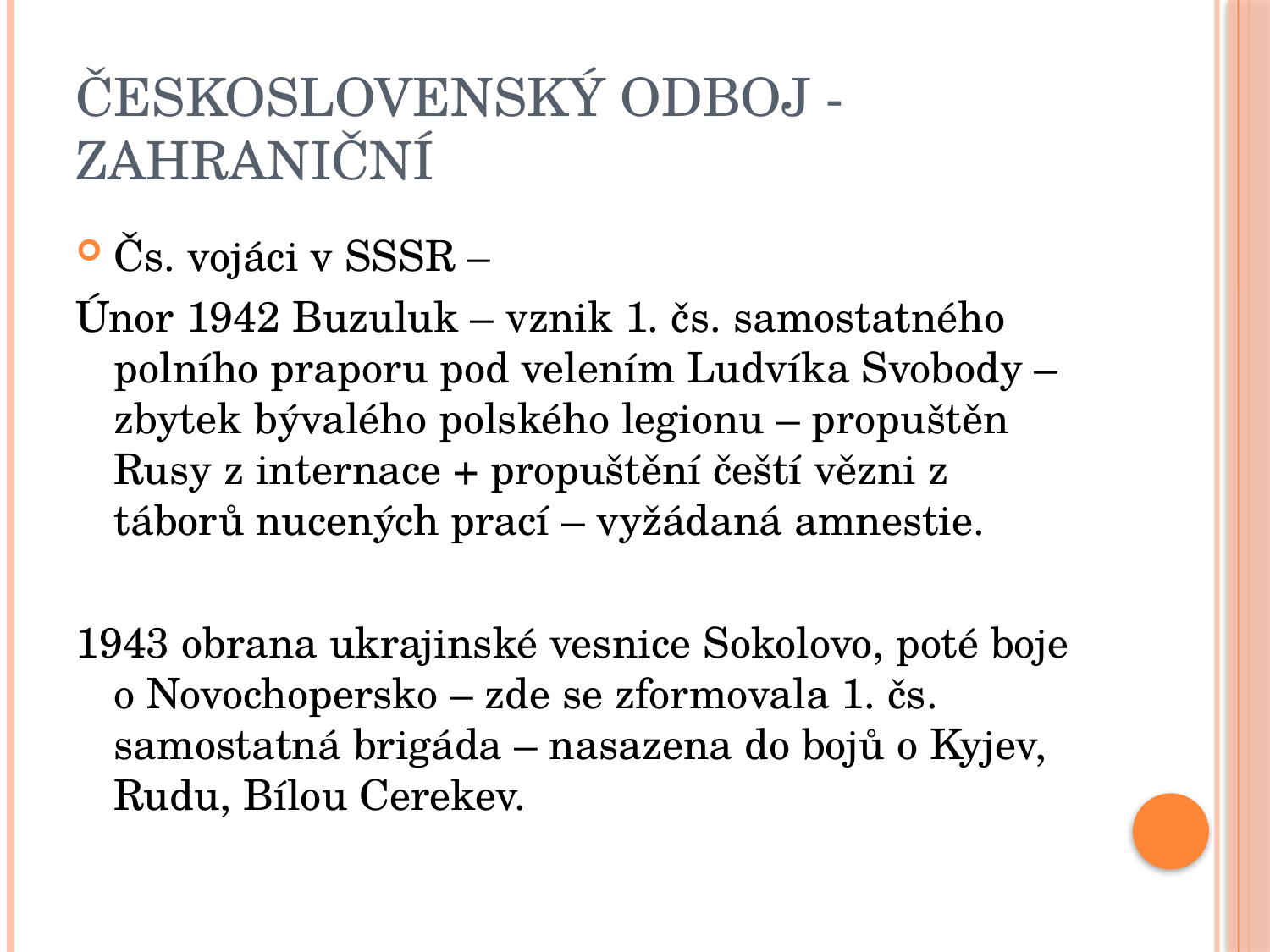

# Československý odboj - zahraniční
Čs. vojáci v SSSR –
Únor 1942 Buzuluk – vznik 1. čs. samostatného polního praporu pod velením Ludvíka Svobody – zbytek bývalého polského legionu – propuštěn Rusy z internace + propuštění čeští vězni z táborů nucených prací – vyžádaná amnestie.

1943 obrana ukrajinské vesnice Sokolovo, poté boje o Novochopersko – zde se zformovala 1. čs. samostatná brigáda – nasazena do bojů o Kyjev, Rudu, Bílou Cerekev.